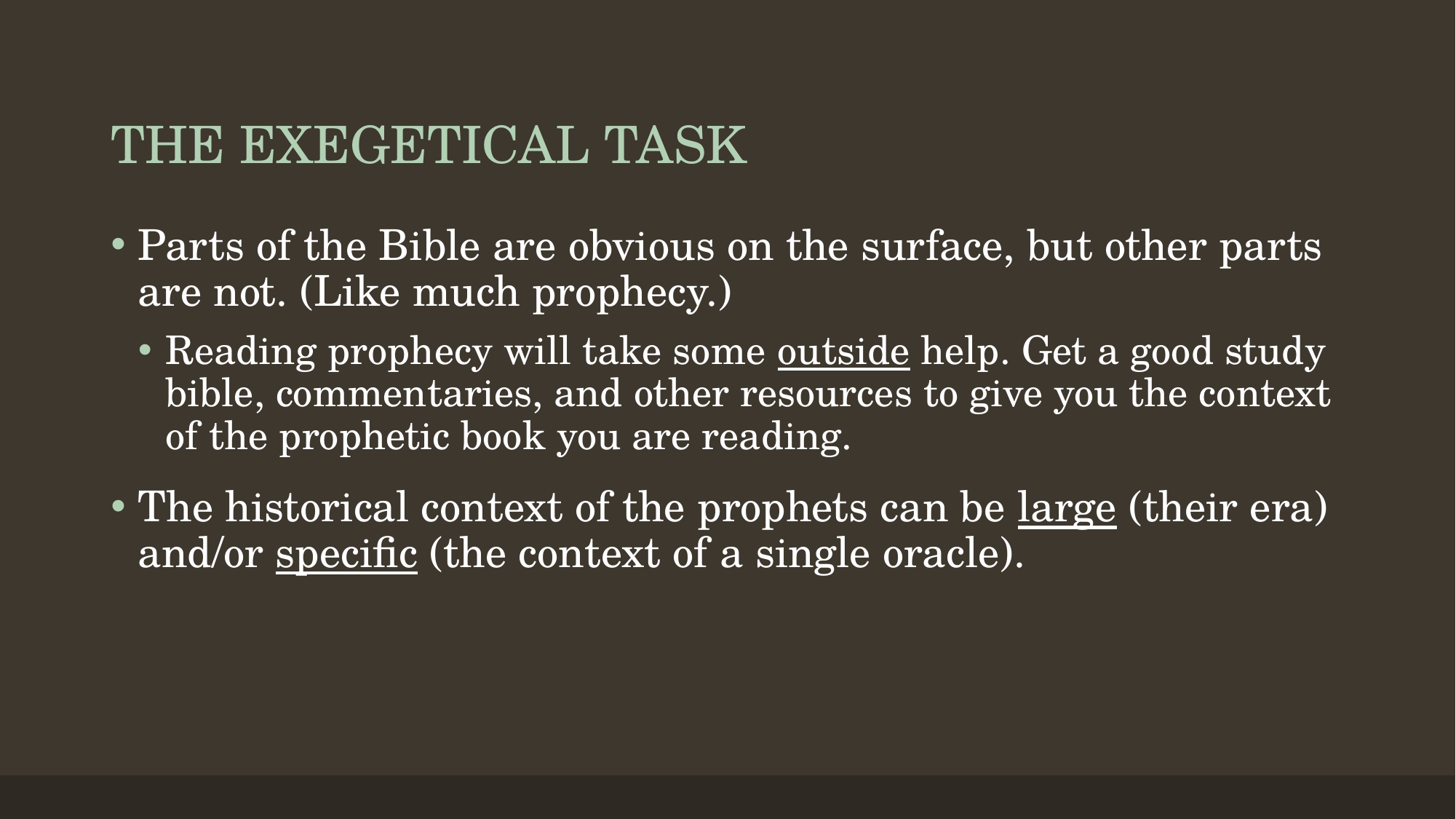

# THE EXEGETICAL TASK
Parts of the Bible are obvious on the surface, but other parts are not. (Like much prophecy.)
Reading prophecy will take some outside help. Get a good study bible, commentaries, and other resources to give you the context of the prophetic book you are reading.
The historical context of the prophets can be large (their era) and/or specific (the context of a single oracle).